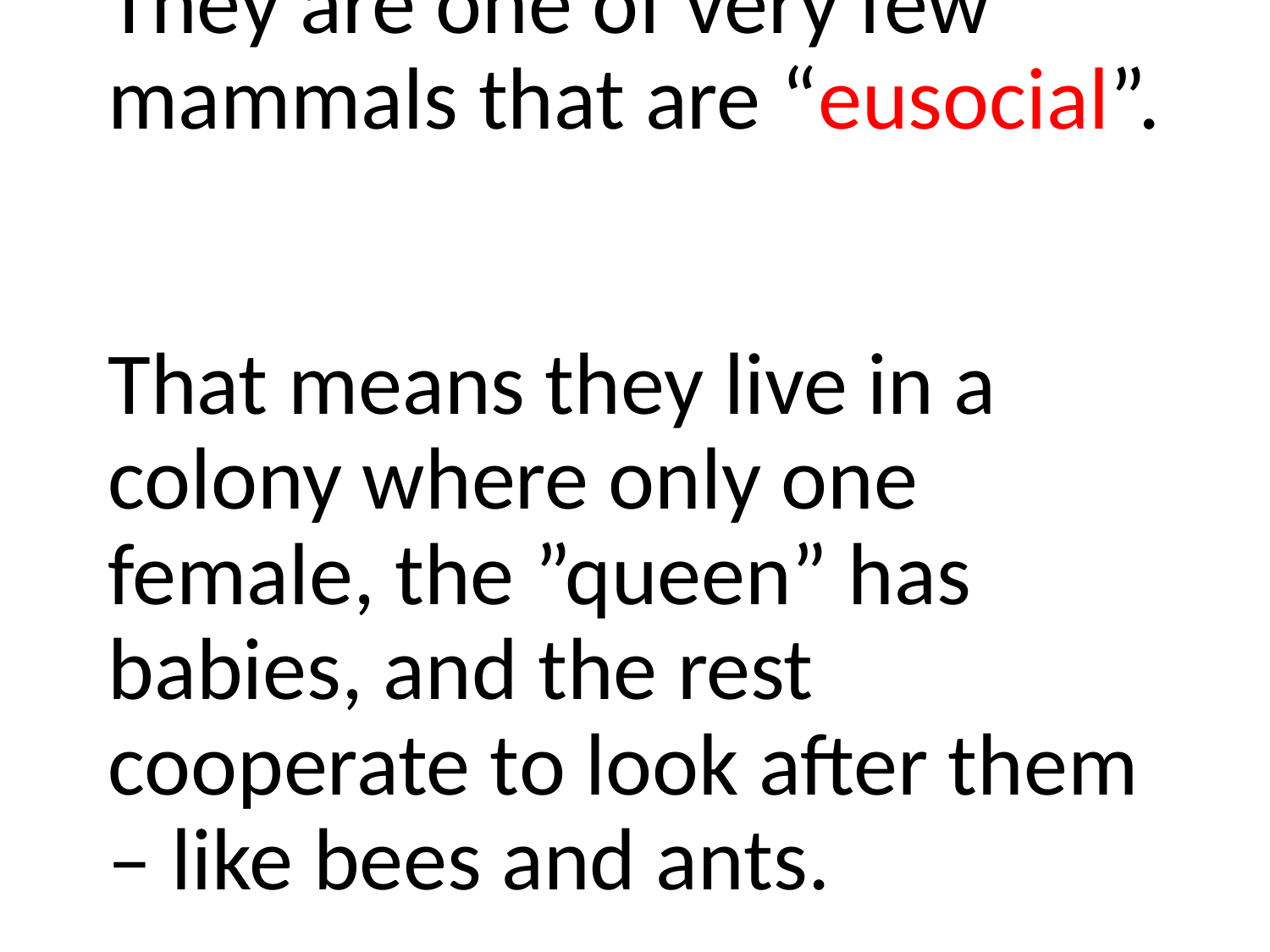

# They are one of very few mammals that are “eusocial”. That means they live in a colony where only one female, the ”queen” has babies, and the rest cooperate to look after them – like bees and ants.